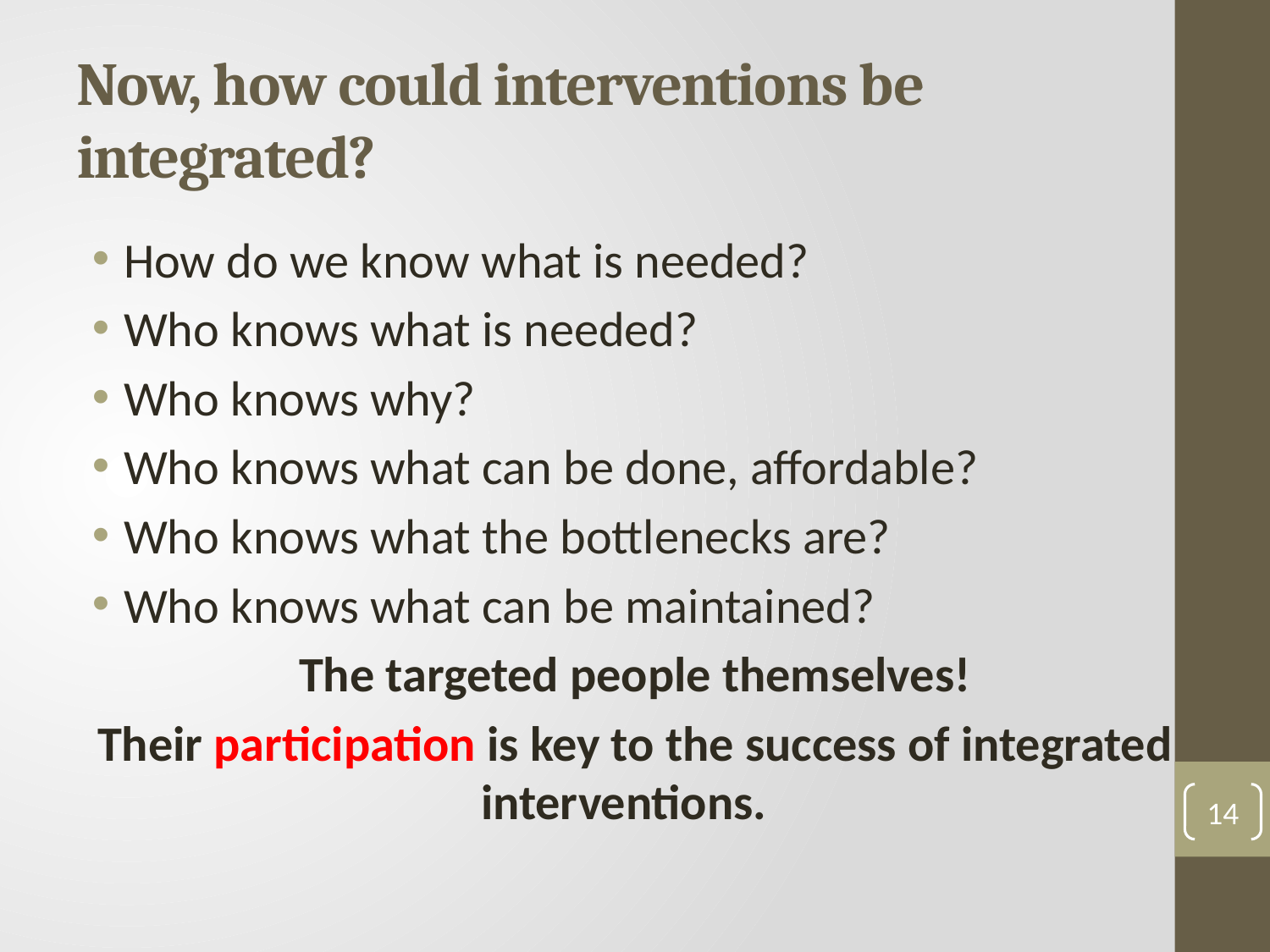

# Now, how could interventions be integrated?
How do we know what is needed?
Who knows what is needed?
Who knows why?
Who knows what can be done, affordable?
Who knows what the bottlenecks are?
Who knows what can be maintained?
The targeted people themselves!
Their participation is key to the success of integrated interventions.
14